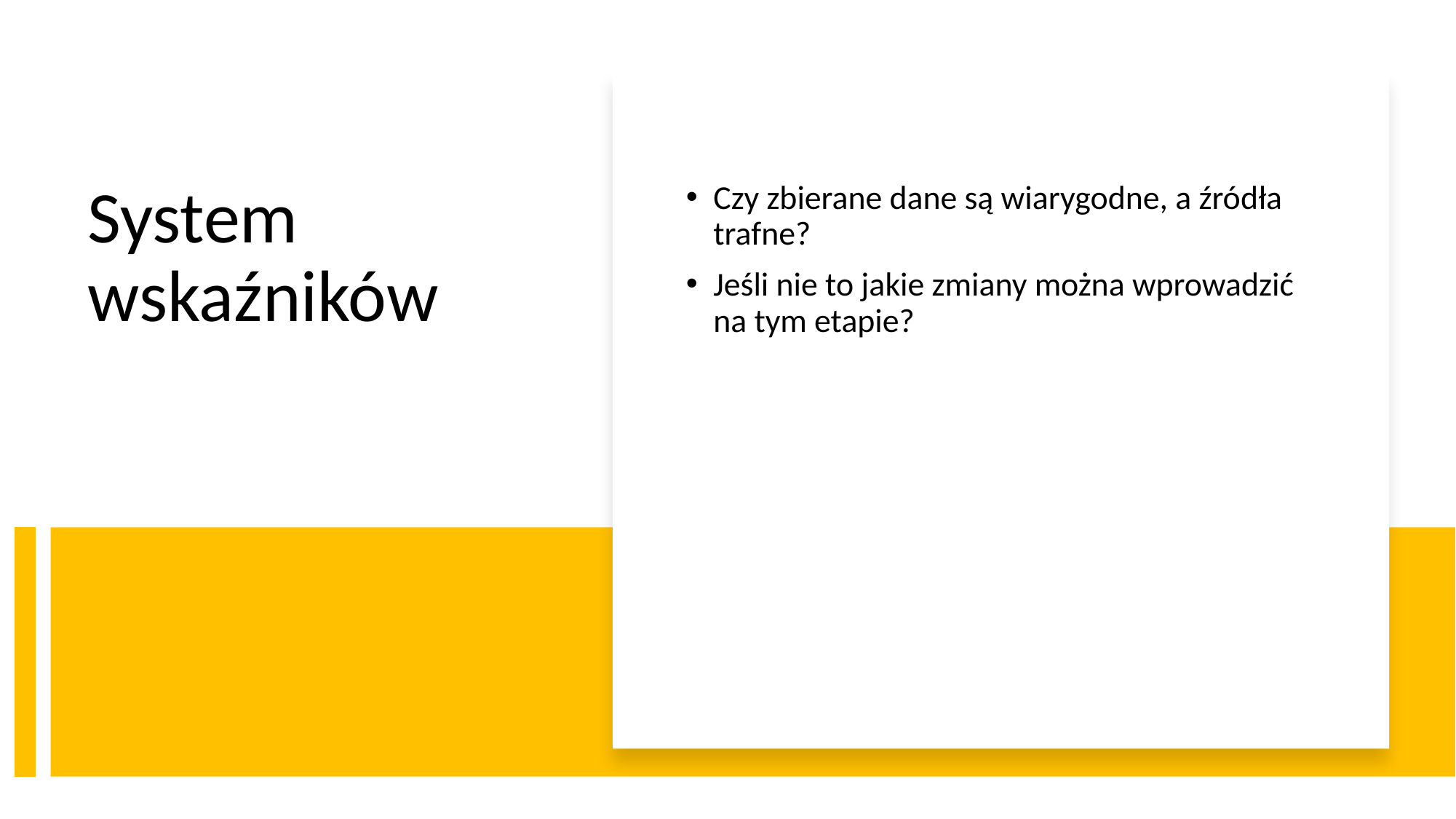

Czy zbierane dane są wiarygodne, a źródła trafne?
Jeśli nie to jakie zmiany można wprowadzić na tym etapie?
# System wskaźników